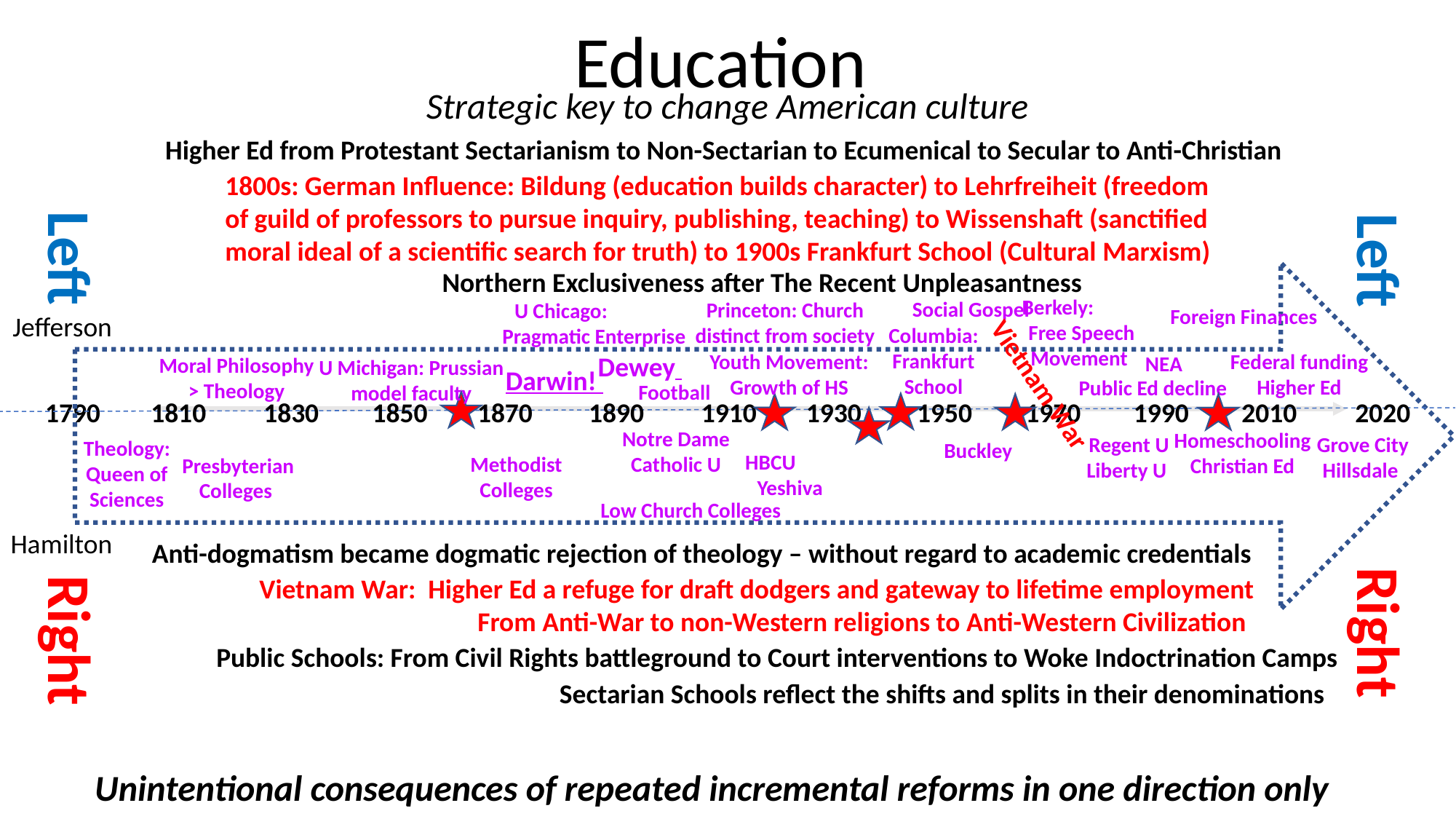

# Education
Strategic key to change American culture
Higher Ed from Protestant Sectarianism to Non-Sectarian to Ecumenical to Secular to Anti-Christian
1800s: German Influence: Bildung (education builds character) to Lehrfreiheit (freedom of guild of professors to pursue inquiry, publishing, teaching) to Wissenshaft (sanctified moral ideal of a scientific search for truth) to 1900s Frankfurt School (Cultural Marxism)
Left
Left
Northern Exclusiveness after The Recent Unpleasantness

Berkely:           Free Speech Movement
Social Gospel
Princeton: Church distinct from society
U Chicago:               Pragmatic Enterprise
Foreign Finances
Jefferson
Columbia: Frankfurt School
Youth Movement: Growth of HS
Federal funding Higher Ed
Dewey
NEA
Moral Philosophy > Theology
U Michigan: Prussian model faculty
Darwin!
Vietnam War
Public Ed decline
Football
1790
1810
1830
1850
1870
1890
1910
1930
1950
1970
1990
2010
2020

Notre Dame Catholic U
Homeschooling
Christian Ed
Regent U
Liberty U
Grove City
Hillsdale
Theology: Queen of Sciences
Buckley
HBCU
Methodist Colleges
Presbyterian Colleges
Yeshiva
Low Church Colleges
Hamilton
Anti-dogmatism became dogmatic rejection of theology – without regard to academic credentials
Vietnam War:  Higher Ed a refuge for draft dodgers and gateway to lifetime employment
		From Anti-War to non-Western religions to Anti-Western Civilization
Right
Right
Public Schools: From Civil Rights battleground to Court interventions to Woke Indoctrination Camps
Sectarian Schools reflect the shifts and splits in their denominations
Unintentional consequences of repeated incremental reforms in one direction only